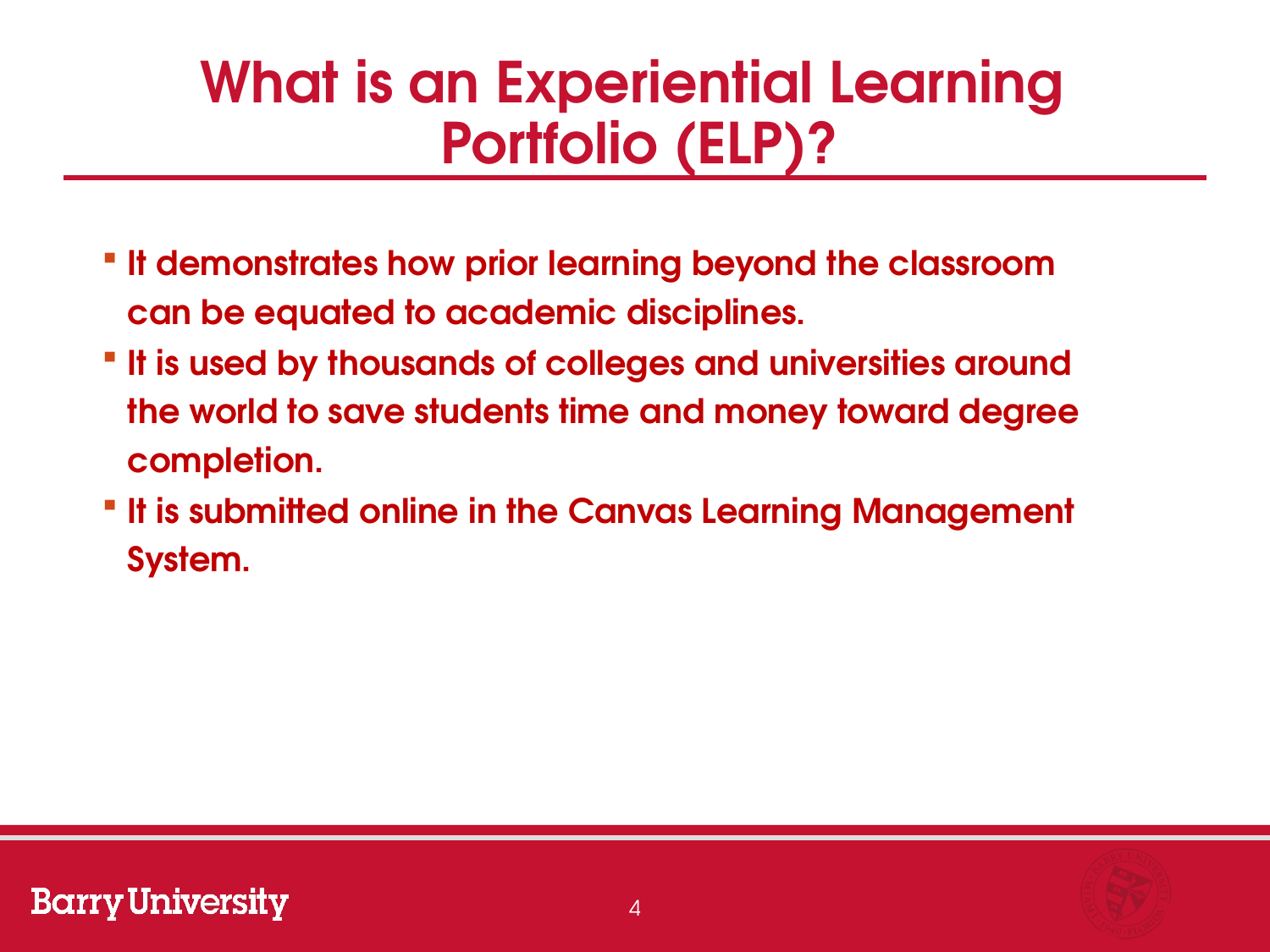

# What is an Experiential Learning Portfolio (ELP)?

It demonstrates how prior learning beyond the classroom can be equated to academic disciplines.
It is used by thousands of colleges and universities around the world to save students time and money toward degree completion.
It is submitted online in the Canvas Learning Management System.

4